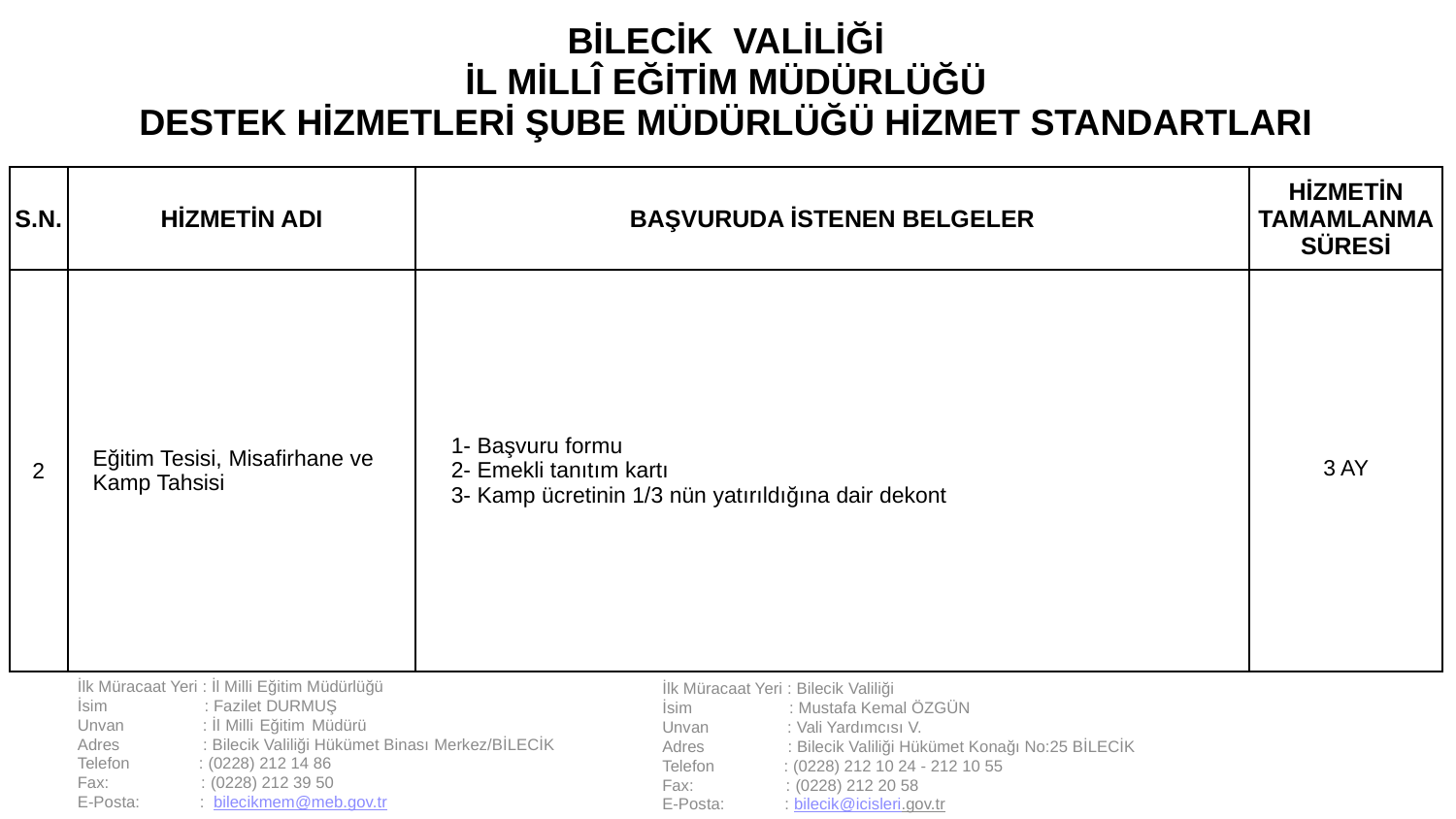

| BİLECİK VALİLİĞİ İL MİLLÎ EĞİTİM MÜDÜRLÜĞÜ DESTEK HİZMETLERİ ŞUBE MÜDÜRLÜĞÜ HİZMET STANDARTLARI |  |  |  |
| --- | --- | --- | --- |
| S.N. | HİZMETİN ADI | BAŞVURUDA İSTENEN BELGELER | HİZMETİN TAMAMLANMA SÜRESİ |
| 2 | Eğitim Tesisi, Misafirhane ve Kamp Tahsisi | 1- Başvuru formu 2- Emekli tanıtım kartı 3- Kamp ücretinin 1/3 nün yatırıldığına dair dekont | 3 AY |